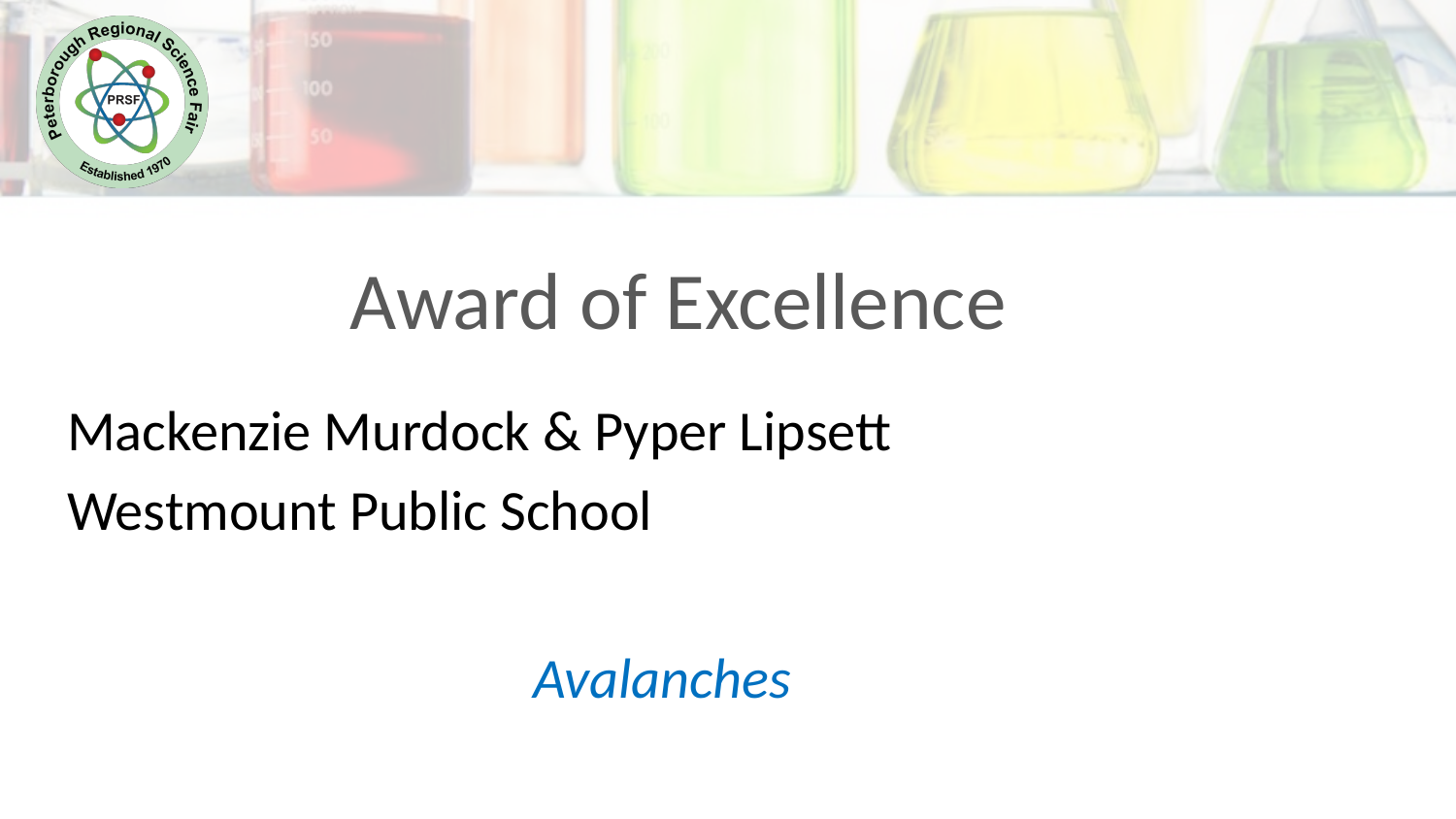

Award of Excellence

Mackenzie Murdock & Pyper Lipsett
Westmount Public School
Avalanches